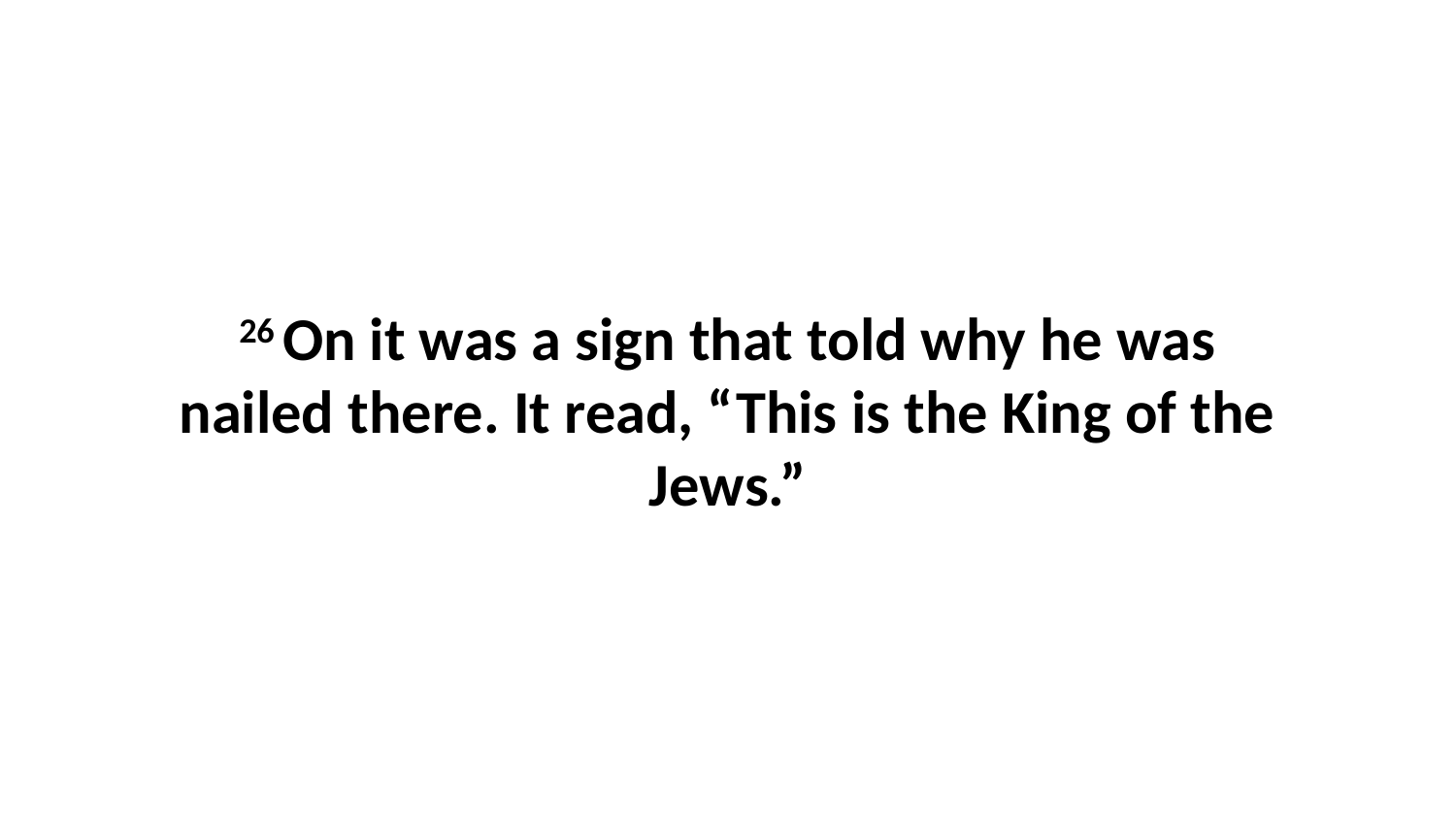

26 On it was a sign that told why he was nailed there. It read, “This is the King of the Jews.”